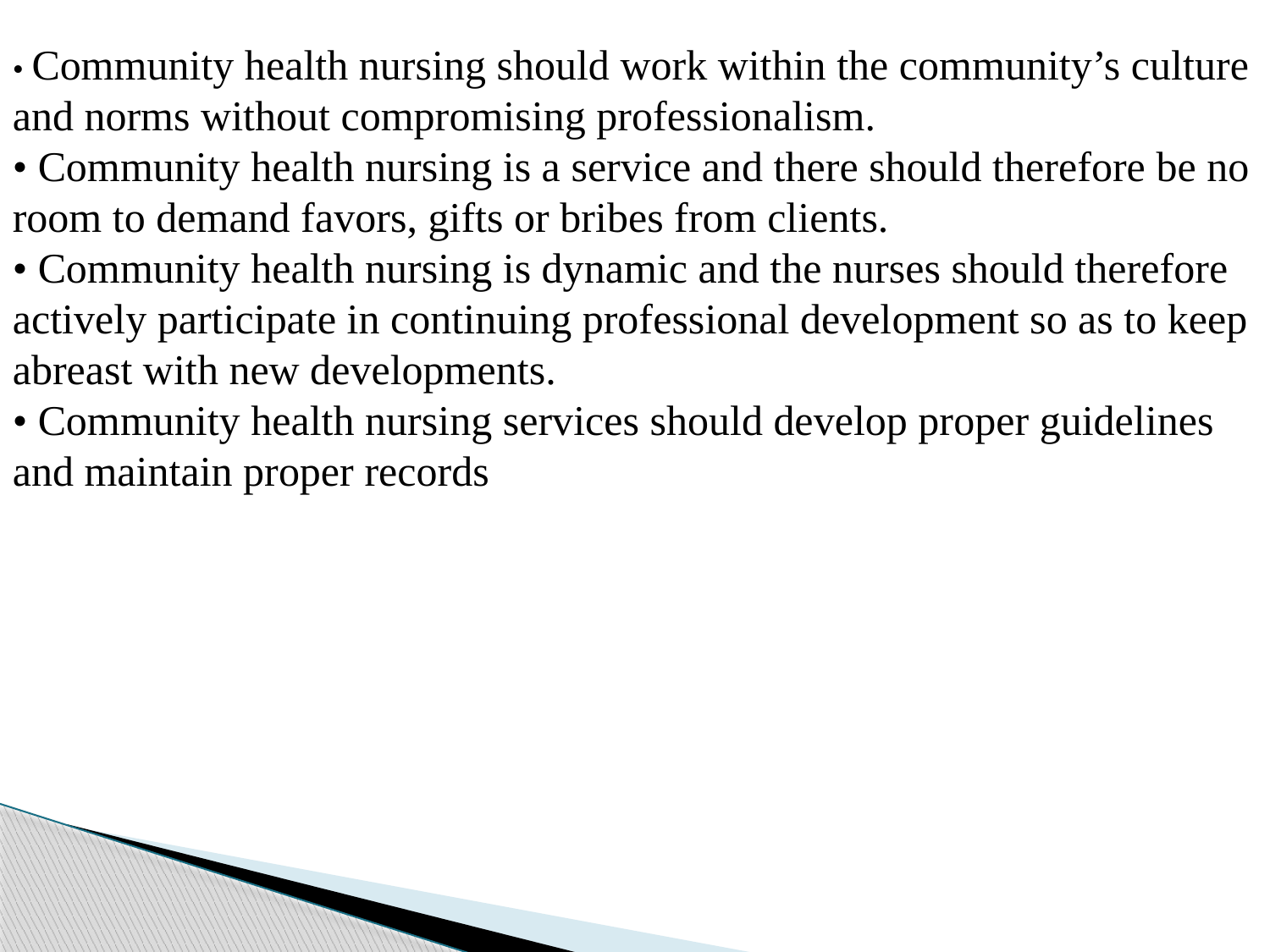

• Community health nursing should work within the community’s culture and norms without compromising professionalism.
• Community health nursing is a service and there should therefore be no room to demand favors, gifts or bribes from clients.
• Community health nursing is dynamic and the nurses should therefore actively participate in continuing professional development so as to keep abreast with new developments.
• Community health nursing services should develop proper guidelines and maintain proper records